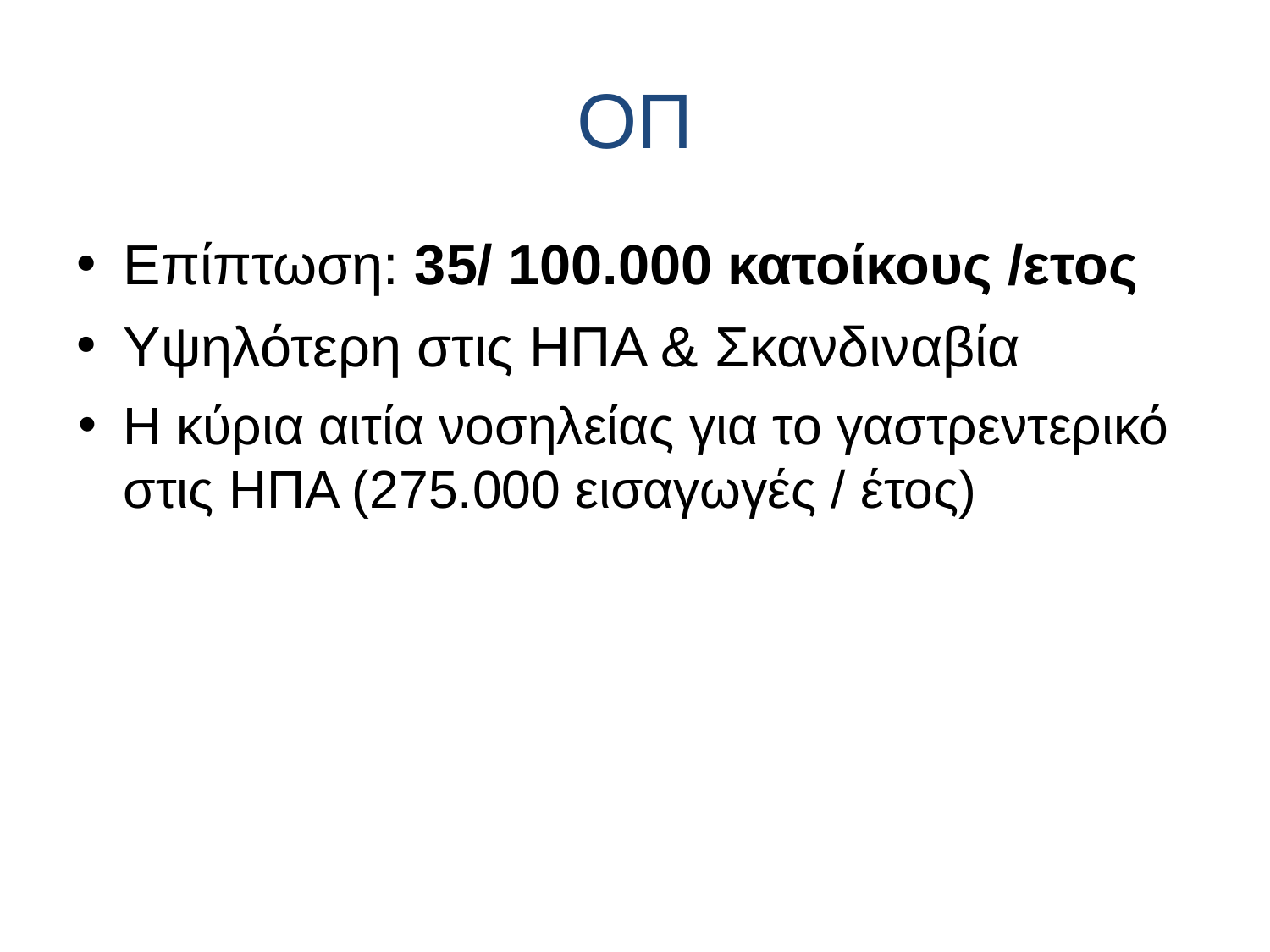

ΟΠ
Επίπτωση: 35/ 100.000 κατοίκους /ετος
Υψηλότερη στις ΗΠΑ & Σκανδιναβία
Η κύρια αιτία νοσηλείας για το γαστρεντερικό στις ΗΠΑ (275.000 εισαγωγές / έτος)